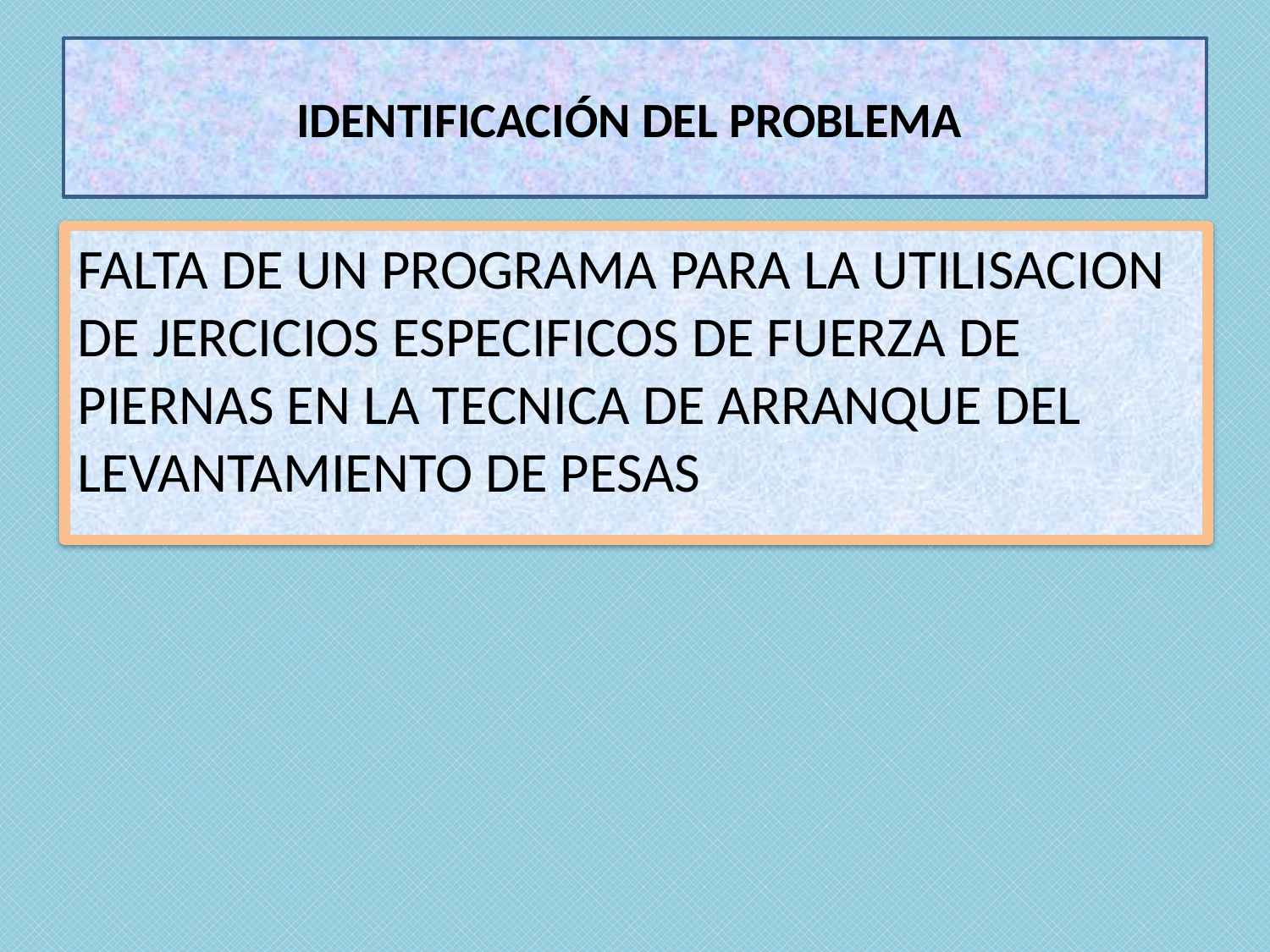

# IDENTIFICACIÓN DEL PROBLEMA
FALTA DE UN PROGRAMA PARA LA UTILISACION DE JERCICIOS ESPECIFICOS DE FUERZA DE PIERNAS EN LA TECNICA DE ARRANQUE DEL LEVANTAMIENTO DE PESAS